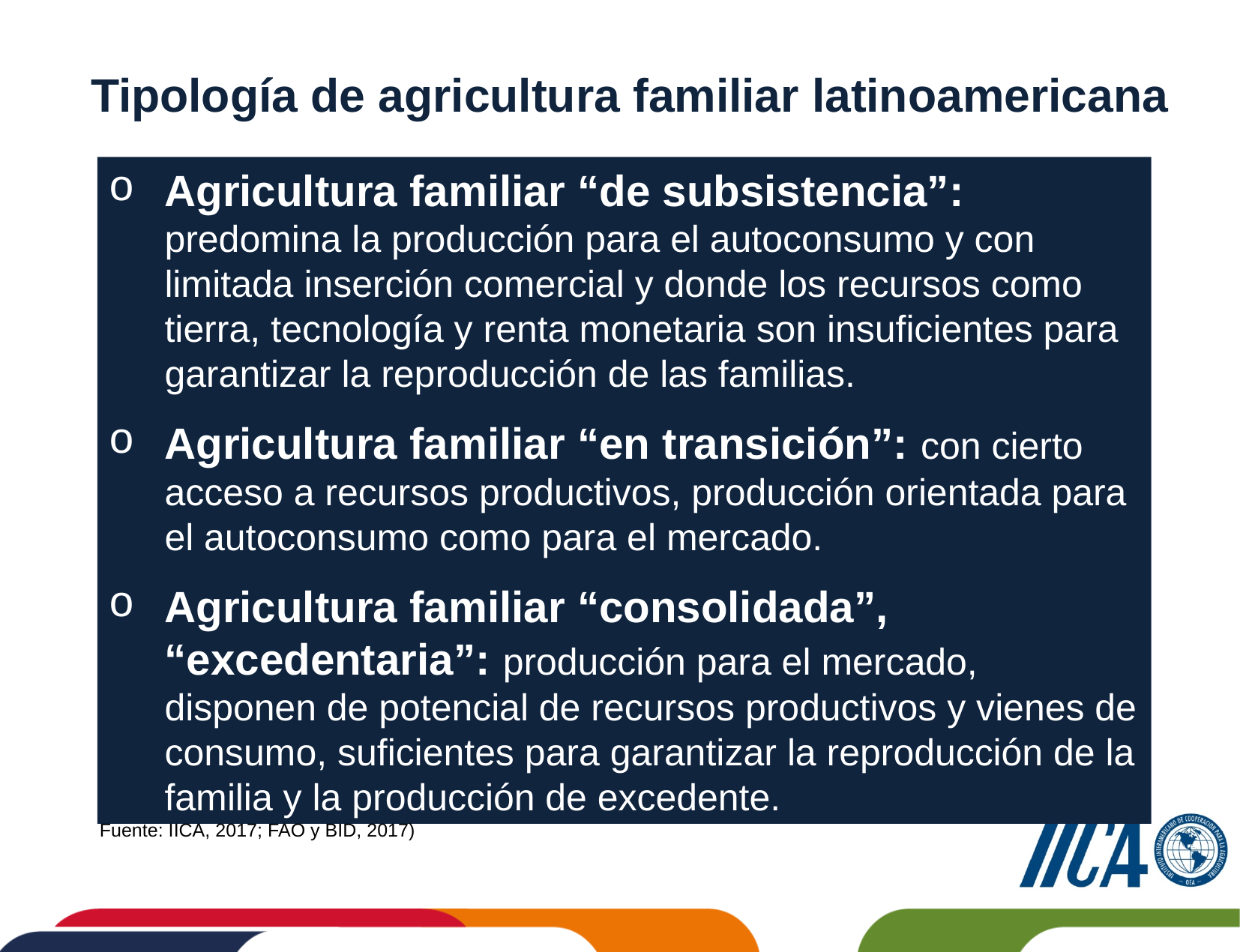

Tipología de agricultura familiar latinoamericana
Agricultura familiar “de subsistencia”: predomina la producción para el autoconsumo y con limitada inserción comercial y donde los recursos como tierra, tecnología y renta monetaria son insuficientes para garantizar la reproducción de las familias.

Agricultura familiar “en transición”: con cierto acceso a recursos productivos, producción orientada para el autoconsumo como para el mercado.

Agricultura familiar “consolidada”, “excedentaria”: producción para el mercado, disponen de potencial de recursos productivos y vienes de consumo, suficientes para garantizar la reproducción de la familia y la producción de excedente.
Fuente: IICA, 2017; FAO y BID, 2017)